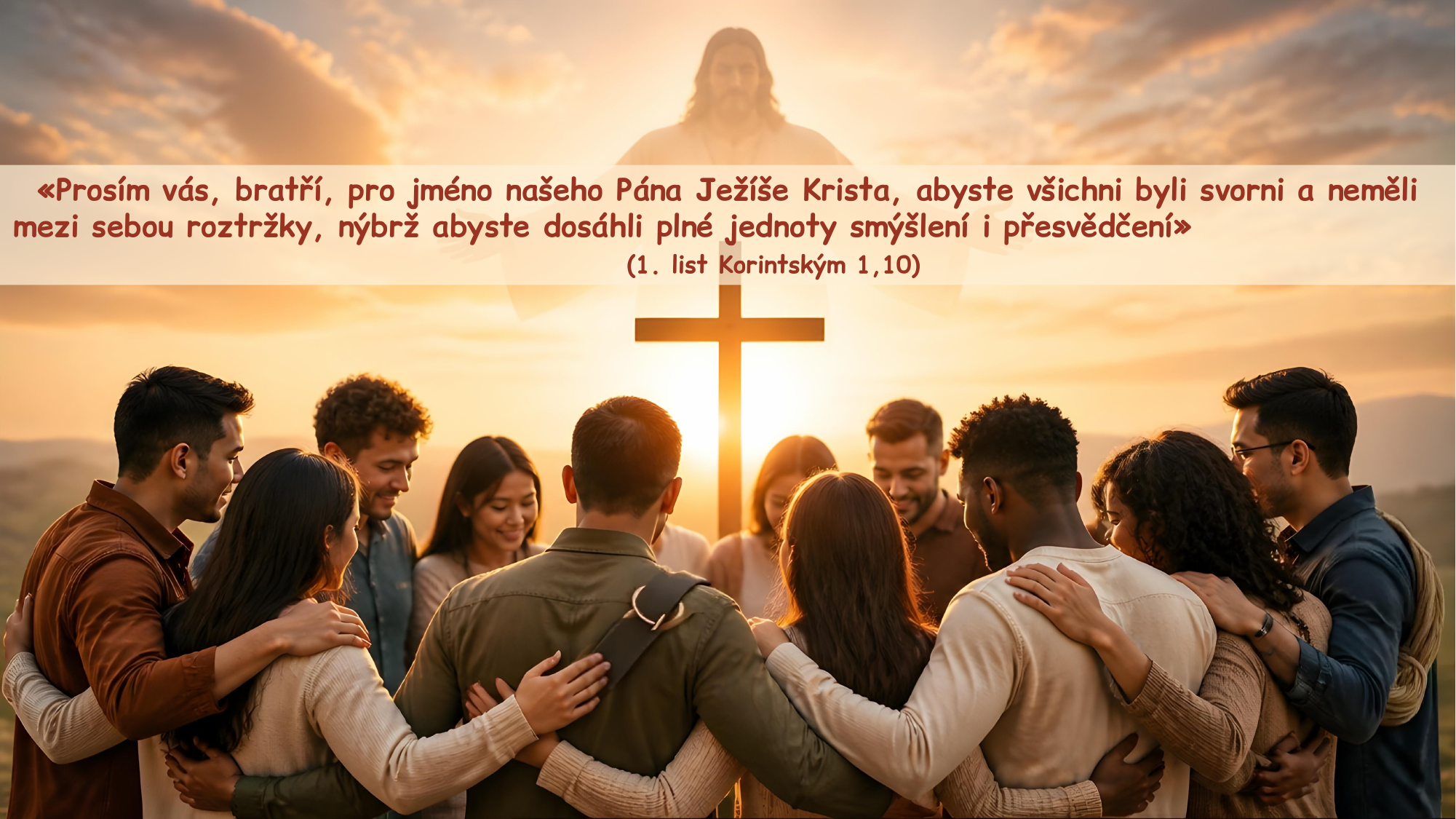

«Prosím vás, bratří, pro jméno našeho Pána Ježíše Krista, abyste všichni byli svorni a neměli mezi sebou roztržky, nýbrž abyste dosáhli plné jednoty smýšlení i přesvědčení»                           (1. list Korintským 1,10)